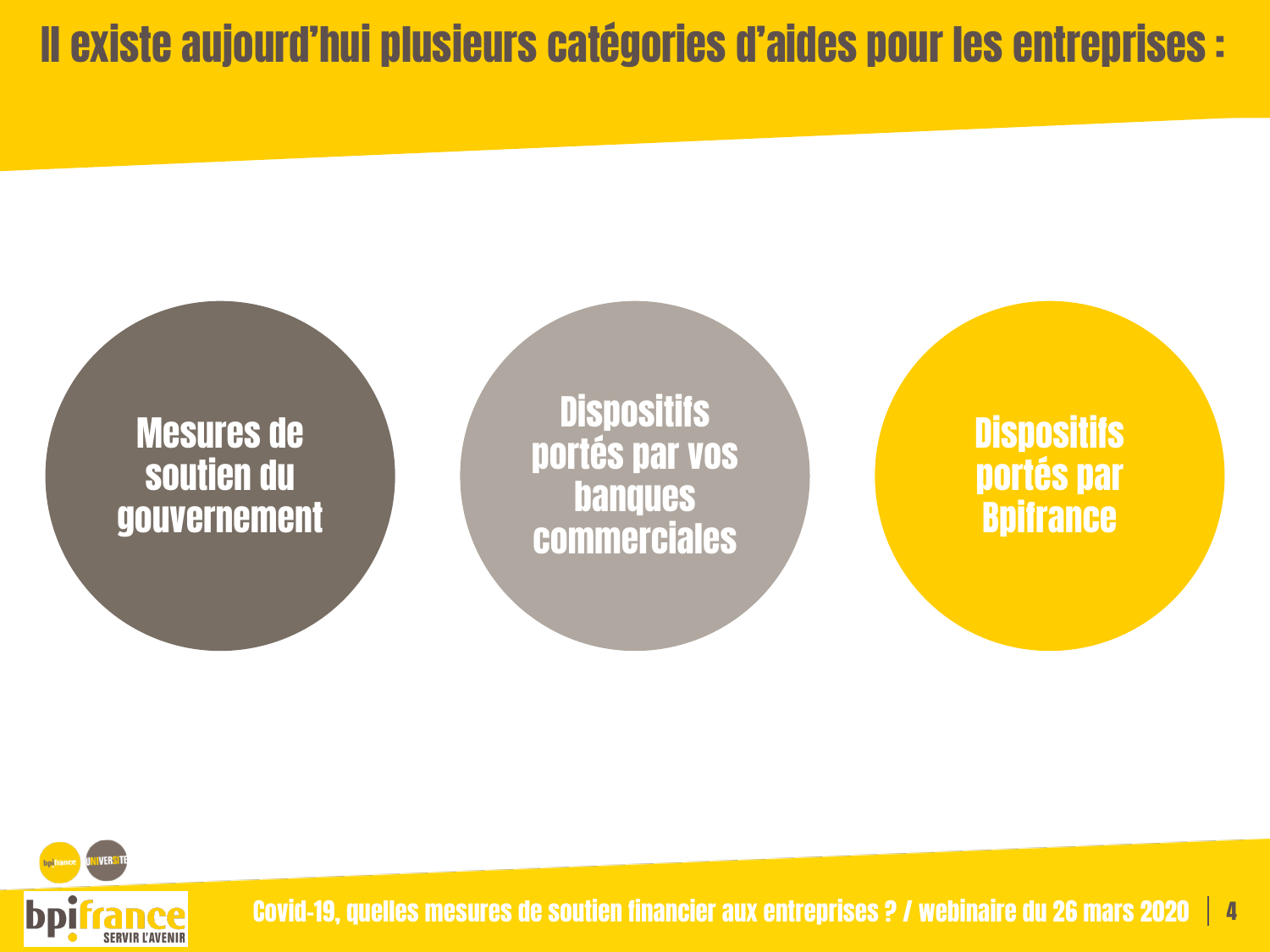

# Il existe aujourd’hui plusieurs catégories d’aides pour les entreprises :
Dispositifs portés par Bpifrance
Mesures de soutien du gouvernement
Dispositifs portés par vos banques commerciales
4